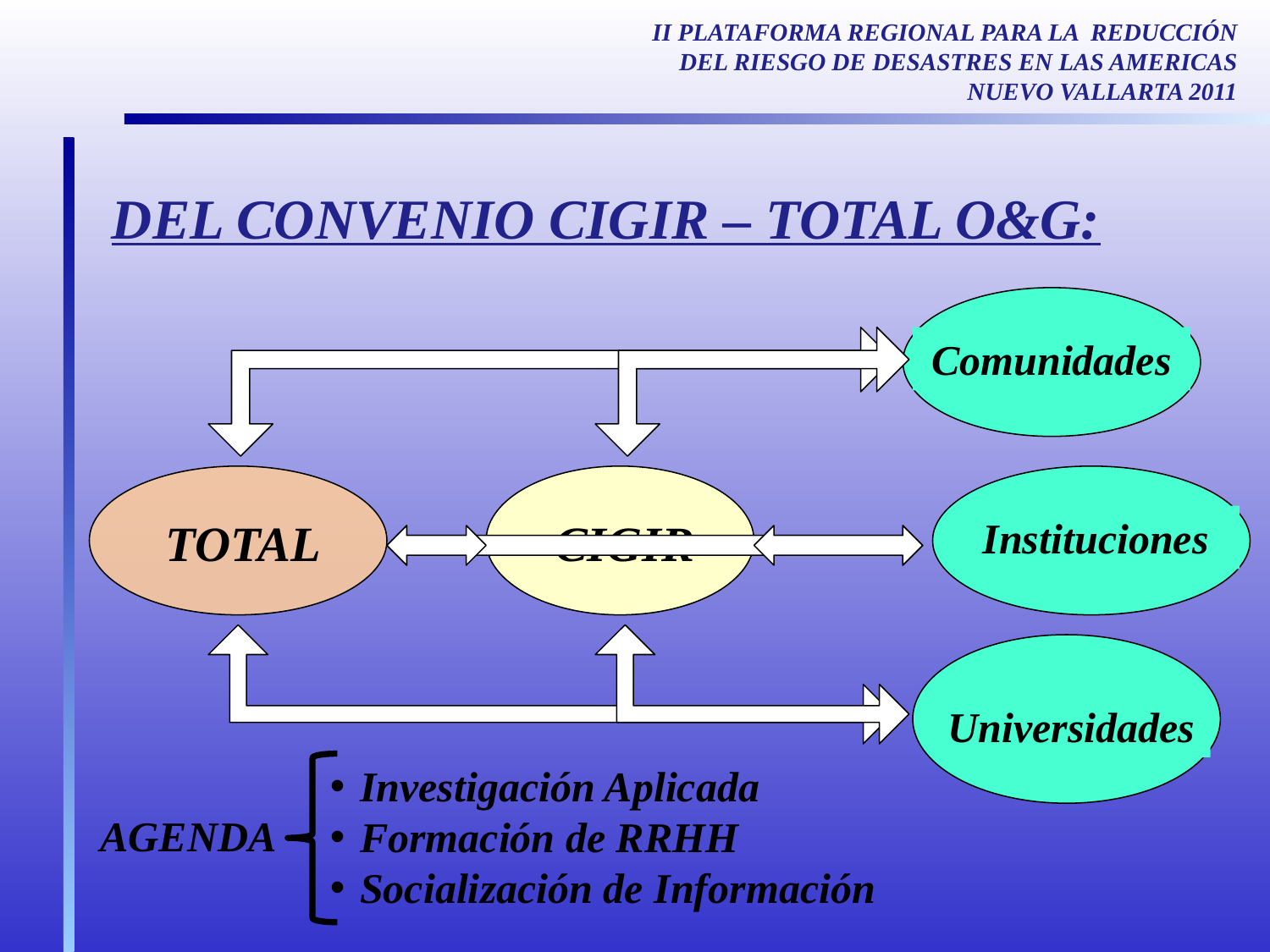

II PLATAFORMA REGIONAL PARA LA  REDUCCIÓN DEL RIESGO DE DESASTRES EN LAS AMERICAS
NUEVO VALLARTA 2011
DEL CONVENIO CIGIR – TOTAL O&G:

Comunidades

TOTAL

CIGIR

Instituciones

Universidades

Investigación Aplicada
Formación de RRHH
Socialización de Información
AGENDA